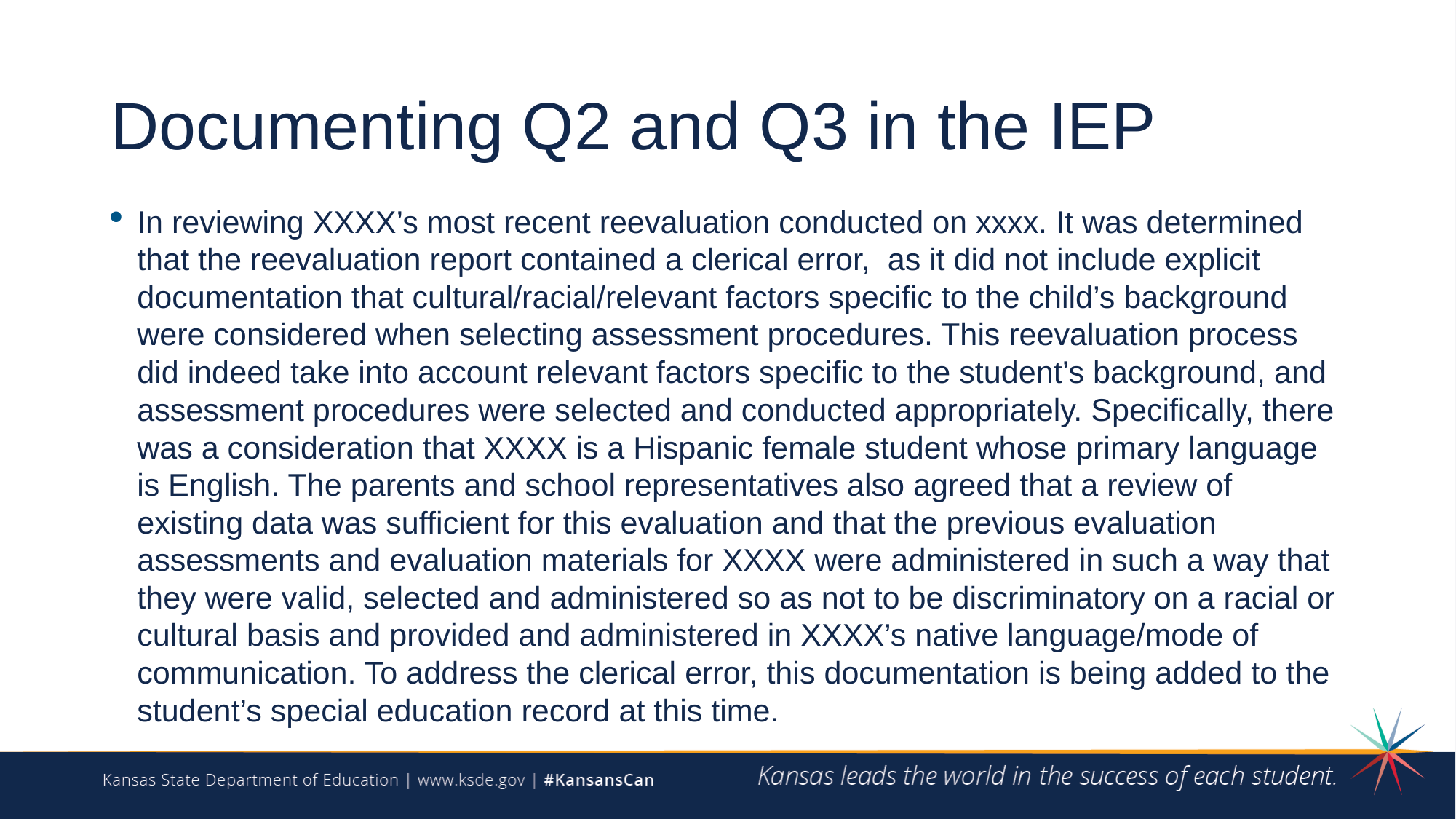

# Documenting Q2 and Q3 in the IEP
In reviewing XXXX’s most recent reevaluation conducted on xxxx. It was determined that the reevaluation report contained a clerical error,  as it did not include explicit documentation that cultural/racial/relevant factors specific to the child’s background were considered when selecting assessment procedures. This reevaluation process did indeed take into account relevant factors specific to the student’s background, and assessment procedures were selected and conducted appropriately. Specifically, there was a consideration that XXXX is a Hispanic female student whose primary language is English. The parents and school representatives also agreed that a review of existing data was sufficient for this evaluation and that the previous evaluation assessments and evaluation materials for XXXX were administered in such a way that they were valid, selected and administered so as not to be discriminatory on a racial or cultural basis and provided and administered in XXXX’s native language/mode of communication. To address the clerical error, this documentation is being added to the student’s special education record at this time.